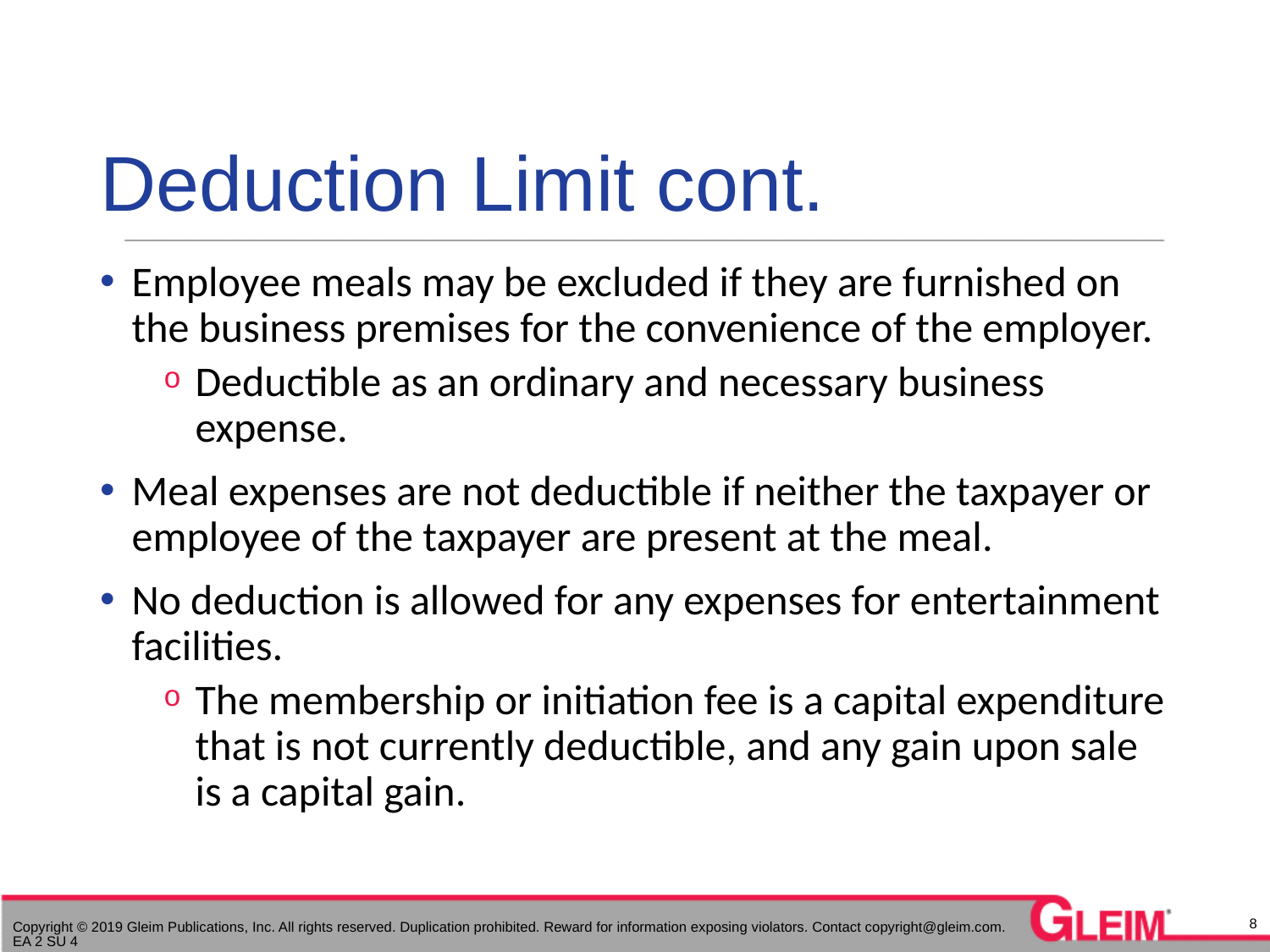

# Deduction Limit cont.
Employee meals may be excluded if they are furnished on the business premises for the convenience of the employer.
Deductible as an ordinary and necessary business expense.
Meal expenses are not deductible if neither the taxpayer or employee of the taxpayer are present at the meal.
No deduction is allowed for any expenses for entertainment facilities.
The membership or initiation fee is a capital expenditure that is not currently deductible, and any gain upon sale is a capital gain.

8
Copyright © 2019 Gleim Publications, Inc. All rights reserved. Duplication prohibited. Reward for information exposing violators. Contact copyright@gleim.com.  EA 2 SU 4